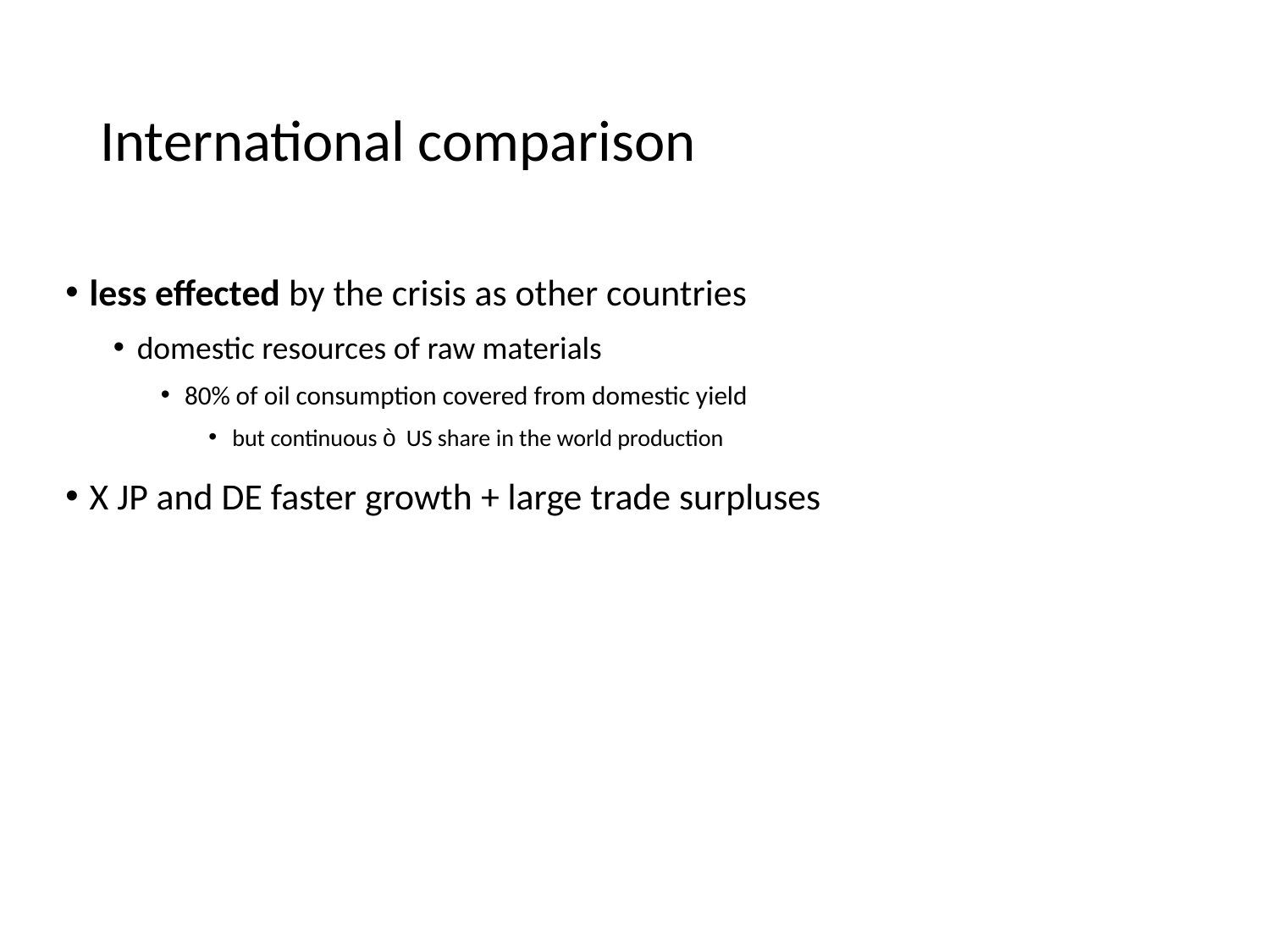

# International comparison
less effected by the crisis as other countries
domestic resources of raw materials
80% of oil consumption covered from domestic yield
but continuous ò  US share in the world production
X JP and DE faster growth + large trade surpluses